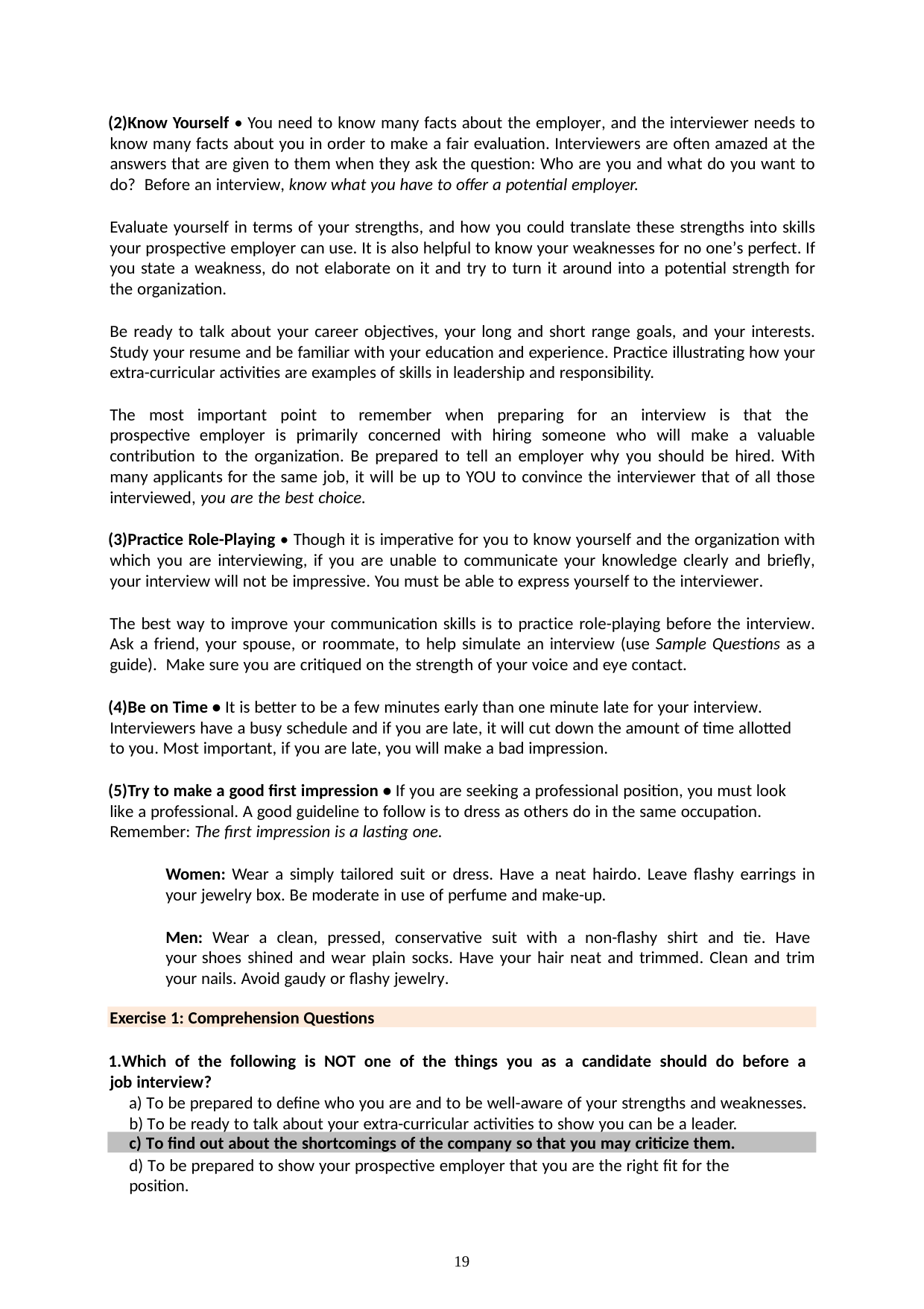

Know Yourself • You need to know many facts about the employer, and the interviewer needs to know many facts about you in order to make a fair evaluation. Interviewers are often amazed at the answers that are given to them when they ask the question: Who are you and what do you want to do?  Before an interview, know what you have to offer a potential employer.

Evaluate yourself in terms of your strengths, and how you could translate these strengths into skills your prospective employer can use. It is also helpful to know your weaknesses for no one’s perfect. If you state a weakness, do not elaborate on it and try to turn it around into a potential strength for the organization.

Be ready to talk about your career objectives, your long and short range goals, and your interests. Study your resume and be familiar with your education and experience. Practice illustrating how your extra-curricular activities are examples of skills in leadership and responsibility.

The  most  important  point  to  remember  when  preparing  for  an  interview  is  that  the  prospective employer is primarily concerned with hiring someone who will make a valuable contribution to the organization. Be prepared to tell an employer why you should be hired. With many applicants for the same job, it will be up to YOU to convince the interviewer that of all those interviewed, you are the best choice.

Practice Role-Playing • Though it is imperative for you to know yourself and the organization with which you are interviewing, if you are unable to communicate your knowledge clearly and briefly, your interview will not be impressive. You must be able to express yourself to the interviewer.

The best way to improve your communication skills is to practice role-playing before the interview. Ask a friend, your spouse, or roommate, to help simulate an interview (use Sample Questions as a guide).  Make sure you are critiqued on the strength of your voice and eye contact.

Be on Time • It is better to be a few minutes early than one minute late for your interview. Interviewers have a busy schedule and if you are late, it will cut down the amount of time allotted to you. Most important, if you are late, you will make a bad impression.

Try to make a good first impression • If you are seeking a professional position, you must look like a professional. A good guideline to follow is to dress as others do in the same occupation. Remember: The first impression is a lasting one.

Women: Wear a simply tailored suit or dress. Have a neat hairdo. Leave flashy earrings in your jewelry box. Be moderate in use of perfume and make-up.

Men:  Wear  a  clean,  pressed,  conservative  suit  with  a  non-flashy  shirt  and  tie.  Have  your shoes shined and wear plain socks. Have your hair neat and trimmed. Clean and trim your nails. Avoid gaudy or flashy jewelry.
Exercise 1: Comprehension Questions
Which  of  the  following  is  NOT  one  of  the  things  you  as  a  candidate  should  do  before  a  job interview?
To be prepared to define who you are and to be well-aware of your strengths and weaknesses.
To be ready to talk about your extra-curricular activities to show you can be a leader.
c) To find out about the shortcomings of the company so that you may criticize them.
d) To be prepared to show your prospective employer that you are the right fit for the position.
19